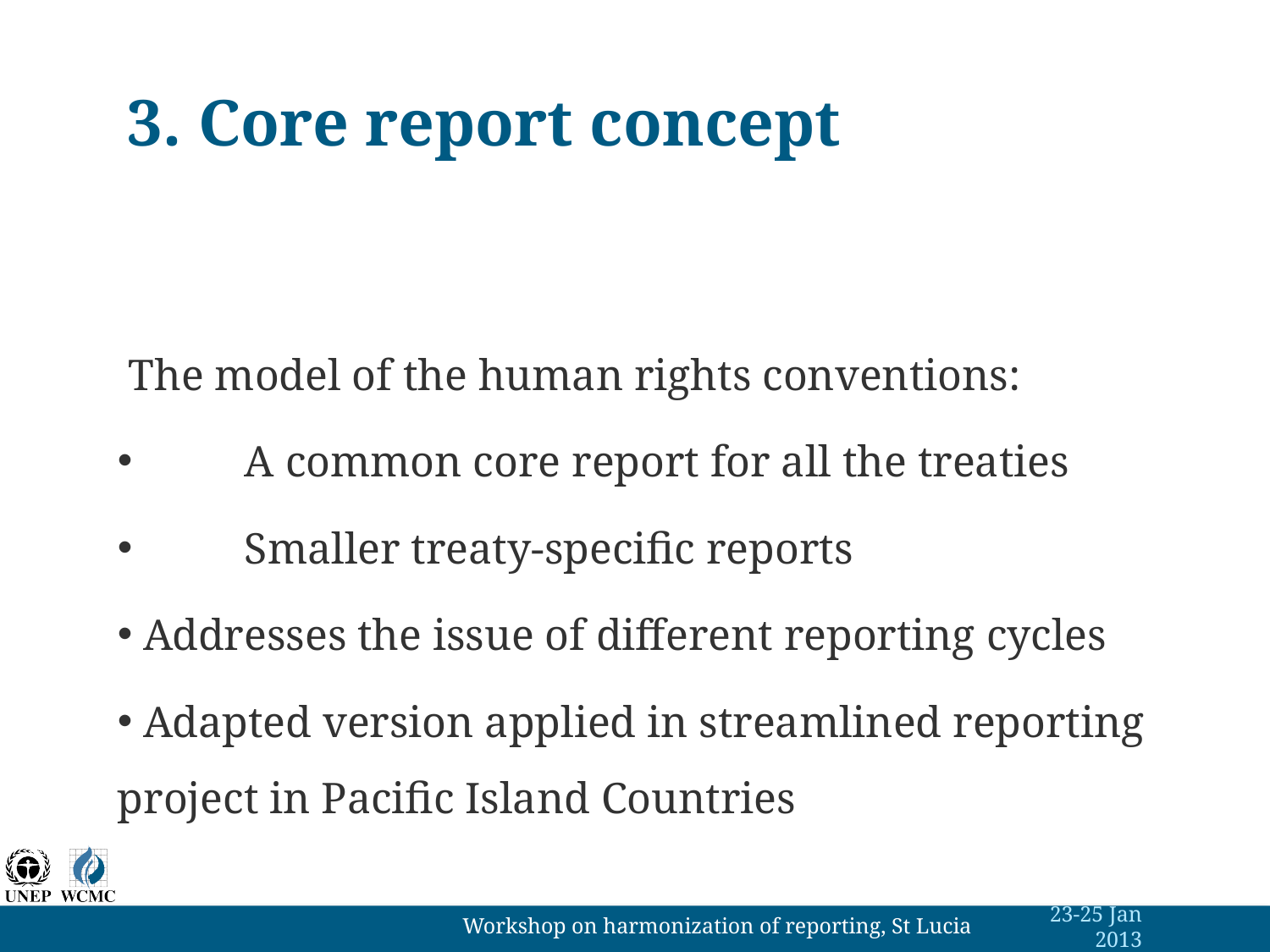

# 3. Core report concept
 The model of the human rights conventions:
 	A common core report for all the treaties
 	Smaller treaty-specific reports
 Addresses the issue of different reporting cycles
 Adapted version applied in streamlined reporting project in Pacific Island Countries

Workshop on harmonization of reporting, St Lucia
23-25 Jan 2013